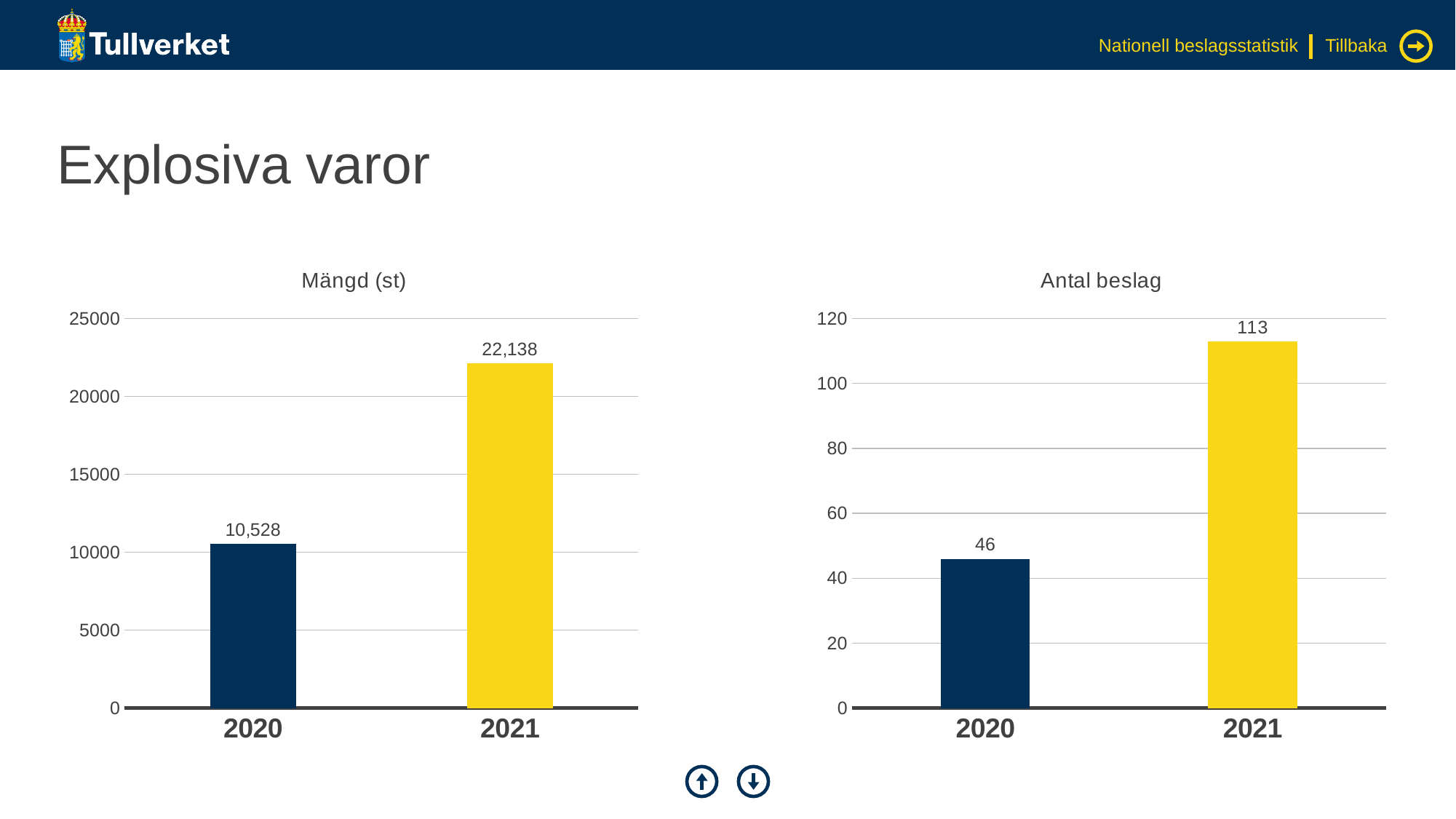

Nationell beslagsstatistik
Tillbaka
# Explosiva varor

### Chart: Mängd (st)

| Category | Serie 1 |
|---|---|
| 2020 | 10528.0 |
| 2021 | 22138.0 |

### Chart: Antal beslag

| Category | Serie 1 |
|---|---|
| 2020 | 46.0 |
| 2021 | 113.0 |